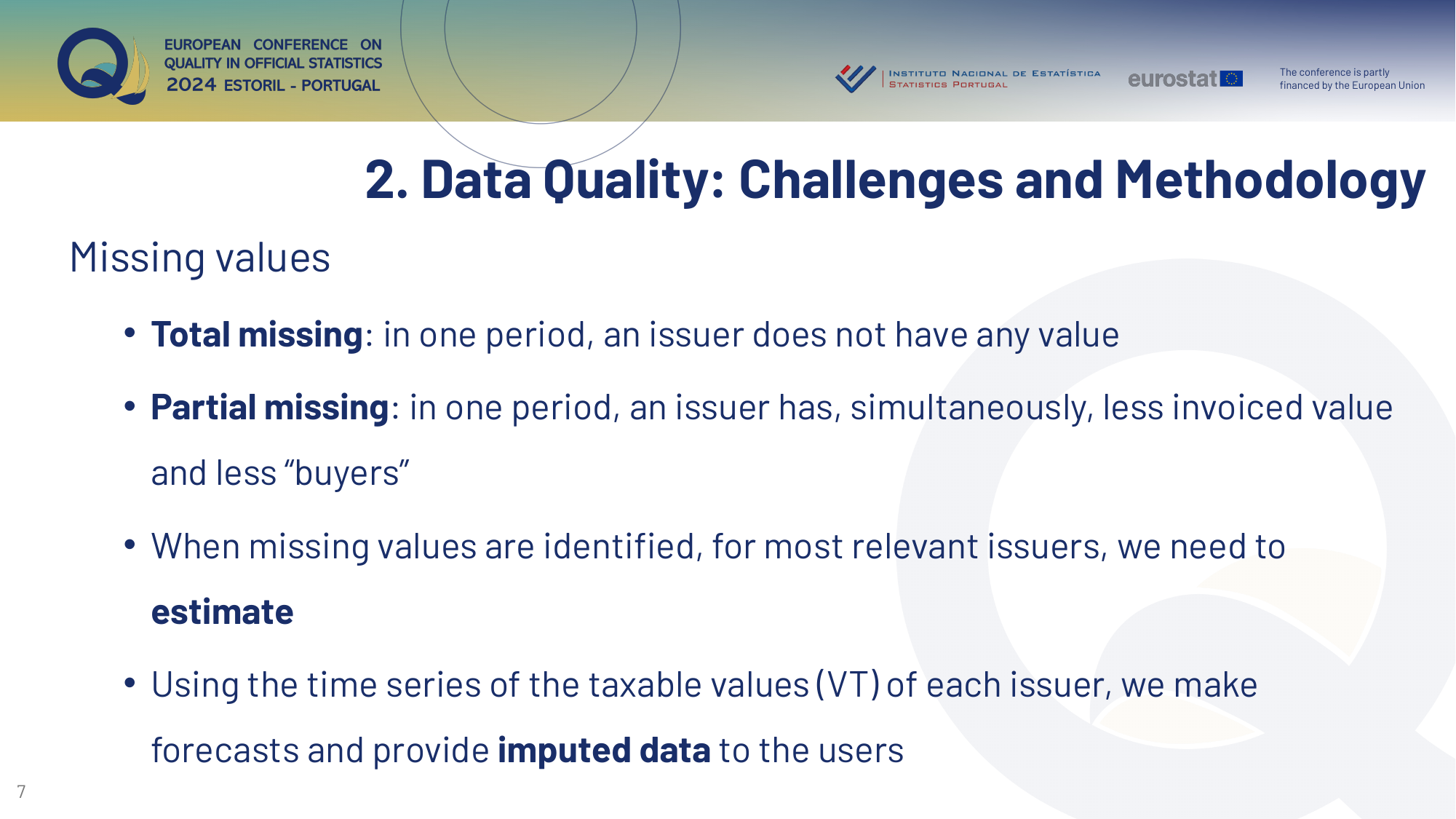

# 2. Data Quality: Challenges and Methodology
Missing values
Total missing: in one period, an issuer does not have any value
Partial missing: in one period, an issuer has, simultaneously, less invoiced value and less “buyers”
When missing values are identified, for most relevant issuers, we need to estimate
Using the time series of the taxable values (VT) of each issuer, we make forecasts and provide imputed data to the users
7